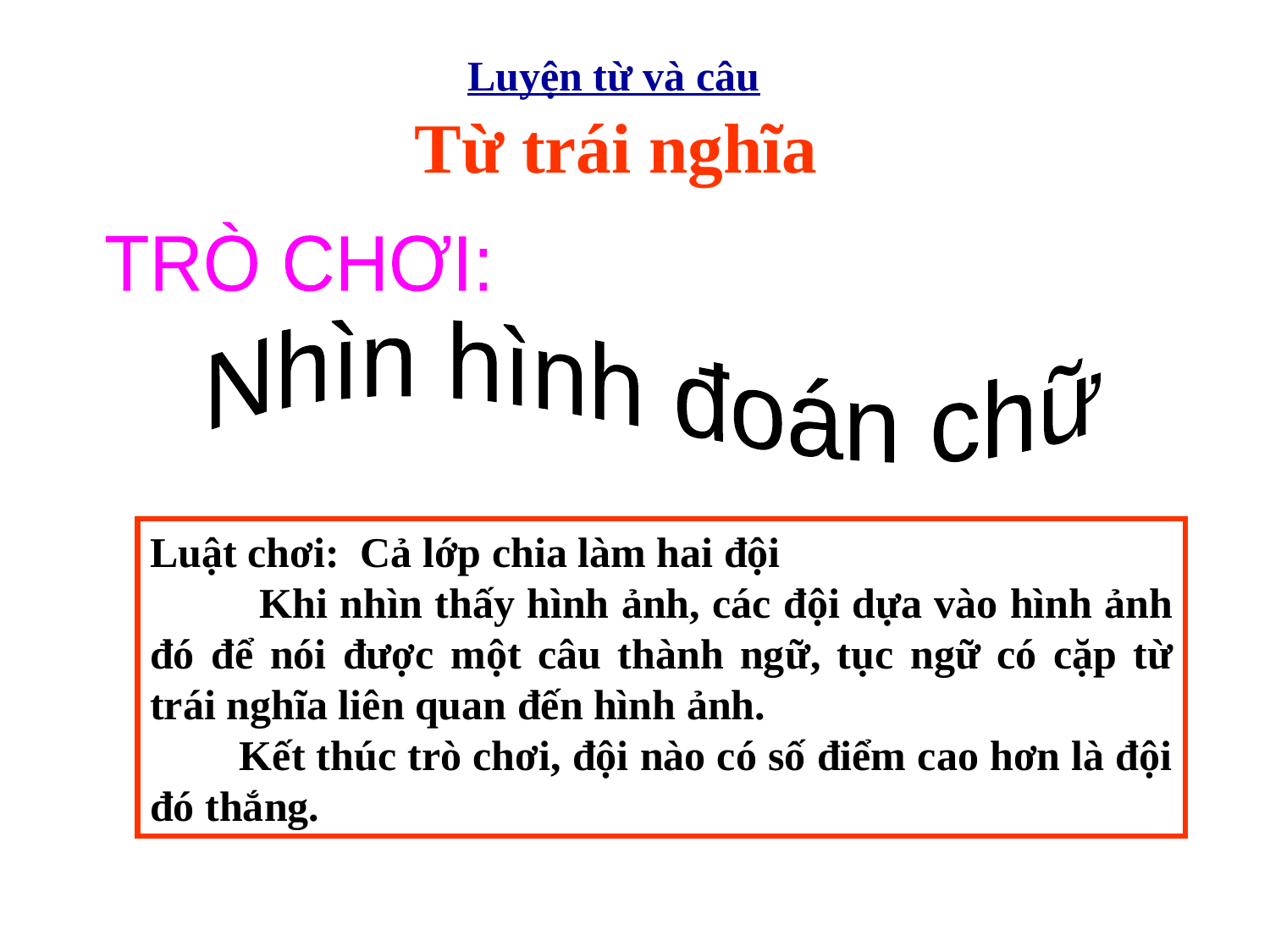

Luyện từ và câu
Từ trái nghĩa
TRÒ CHƠI:
Nhìn hình đoán chữ

Luật chơi:  Cả lớp chia làm hai đội
         Khi nhìn thấy hình ảnh, các đội dựa vào hình ảnh đó để nói được một câu thành ngữ, tục ngữ có cặp từ trái nghĩa liên quan đến hình ảnh.
        Kết thúc trò chơi, đội nào có số điểm cao hơn là đội đó thắng.